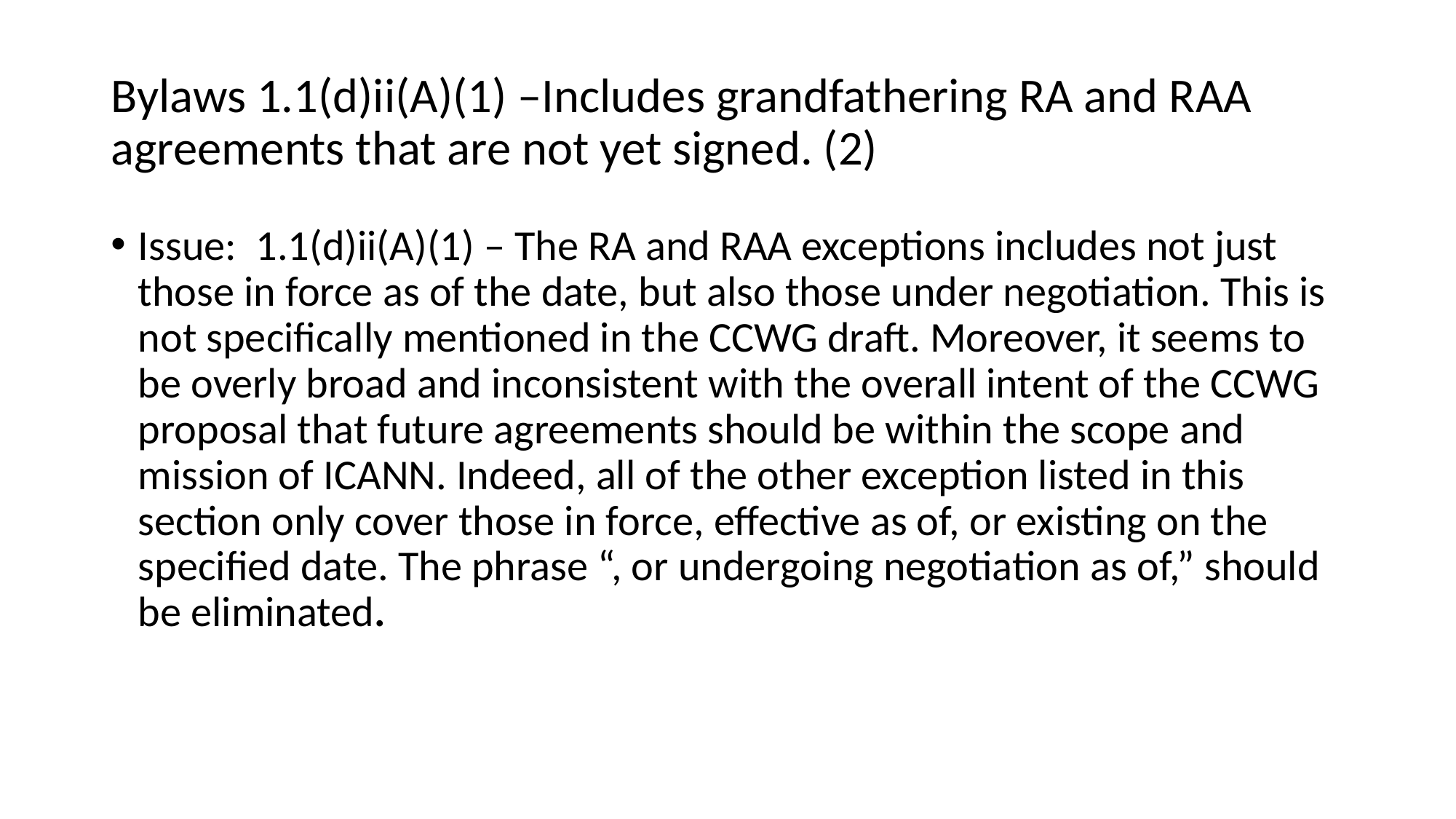

# Bylaws 1.1(d)ii(A)(1) –Includes grandfathering RA and RAA agreements that are not yet signed. (2)
Issue:  1.1(d)ii(A)(1) – The RA and RAA exceptions includes not just those in force as of the date, but also those under negotiation. This is not specifically mentioned in the CCWG draft. Moreover, it seems to be overly broad and inconsistent with the overall intent of the CCWG proposal that future agreements should be within the scope and mission of ICANN. Indeed, all of the other exception listed in this section only cover those in force, effective as of, or existing on the specified date. The phrase “, or undergoing negotiation as of,” should be eliminated.